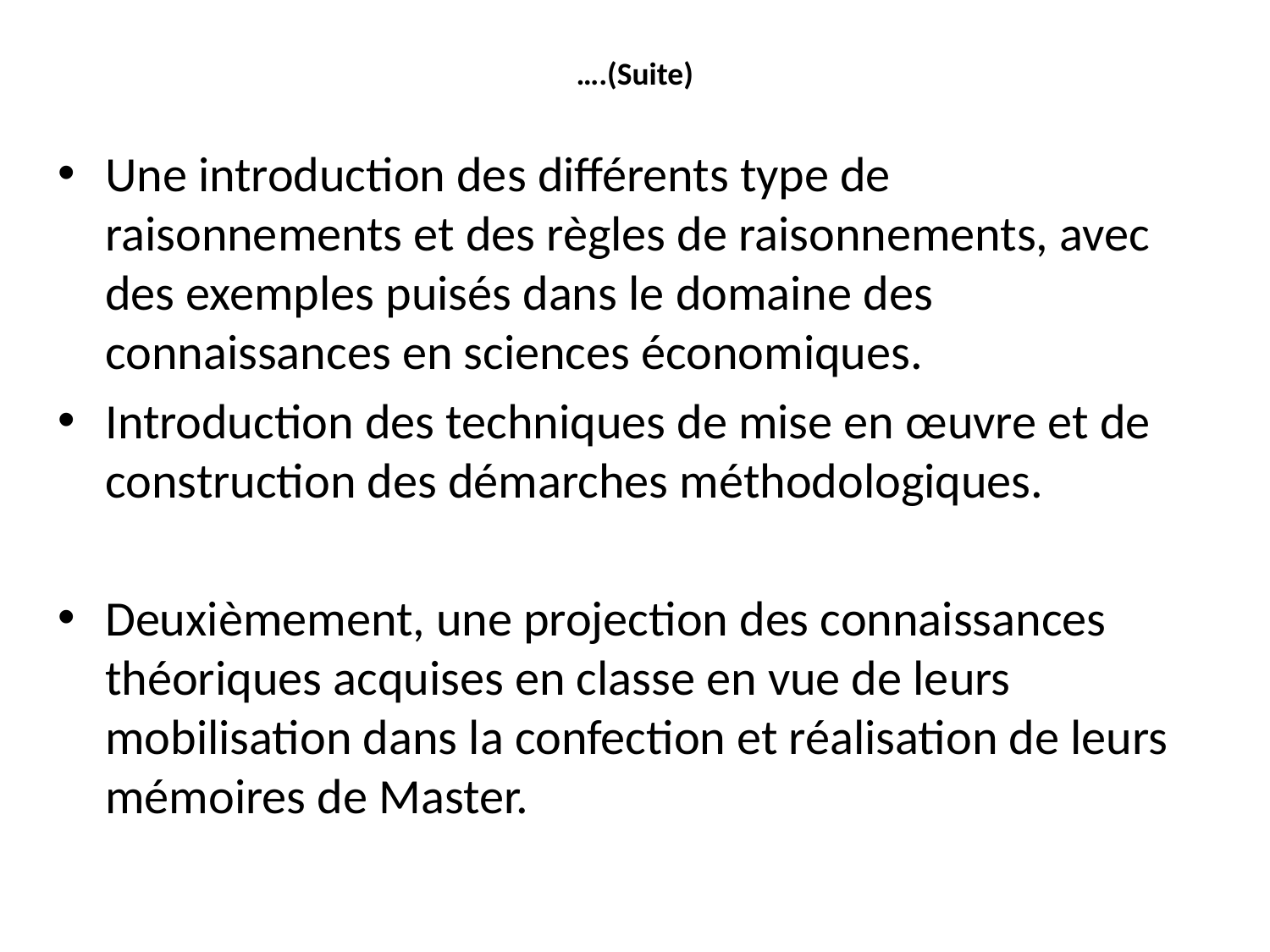

# ….(Suite)
Une introduction des différents type de  raisonnements et des règles de raisonnements, avec des exemples puisés dans le domaine des connaissances en sciences économiques.
Introduction des techniques de mise en œuvre et de construction des démarches méthodologiques.

Deuxièmement, une projection des connaissances théoriques acquises en classe en vue de leurs mobilisation dans la confection et réalisation de leurs mémoires de Master.